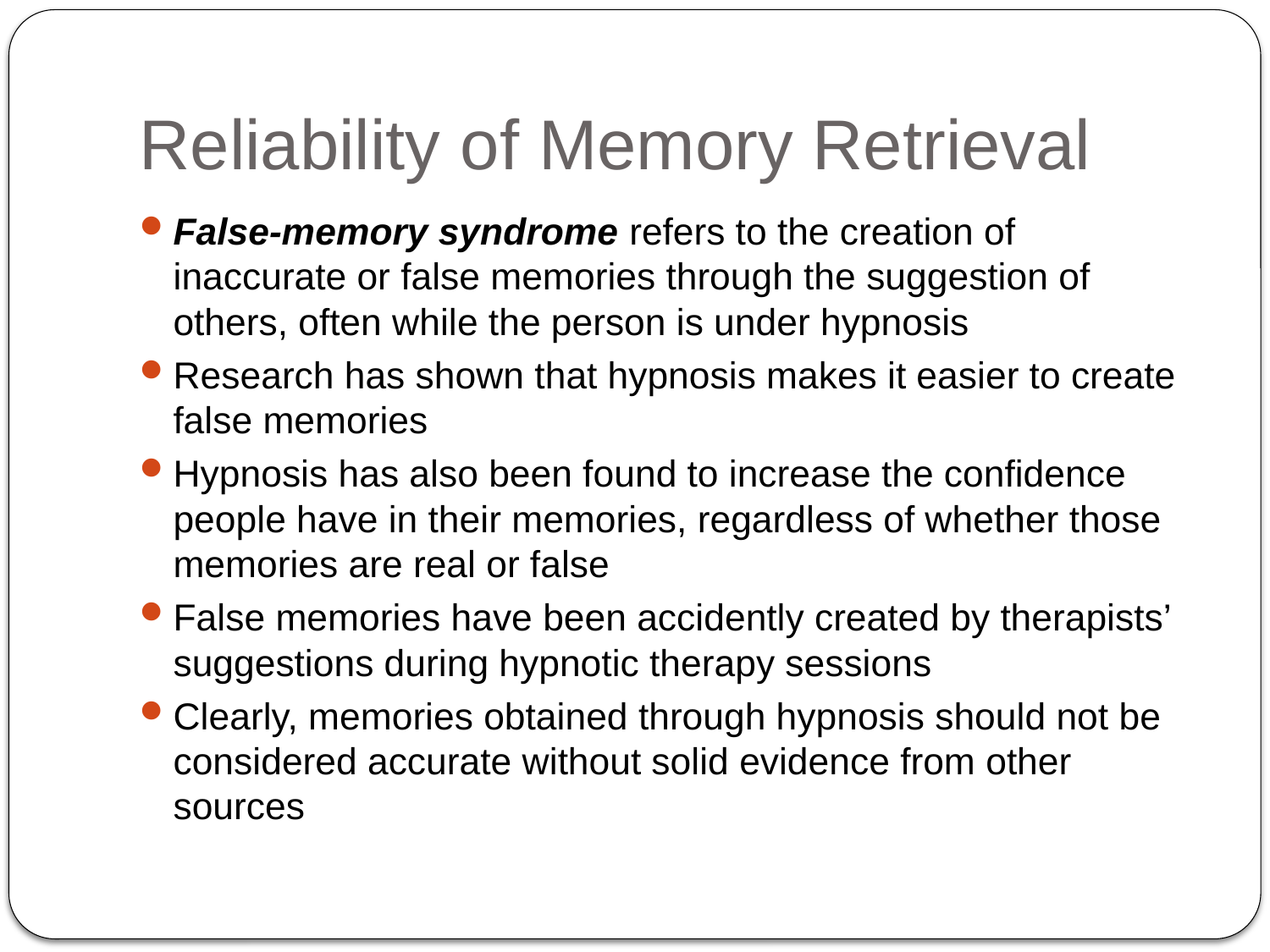

# Reliability of Memory Retrieval
False-memory syndrome refers to the creation of inaccurate or false memories through the suggestion of others, often while the person is under hypnosis
Research has shown that hypnosis makes it easier to create false memories
Hypnosis has also been found to increase the confidence people have in their memories, regardless of whether those memories are real or false
False memories have been accidently created by therapists’ suggestions during hypnotic therapy sessions
Clearly, memories obtained through hypnosis should not be considered accurate without solid evidence from other sources